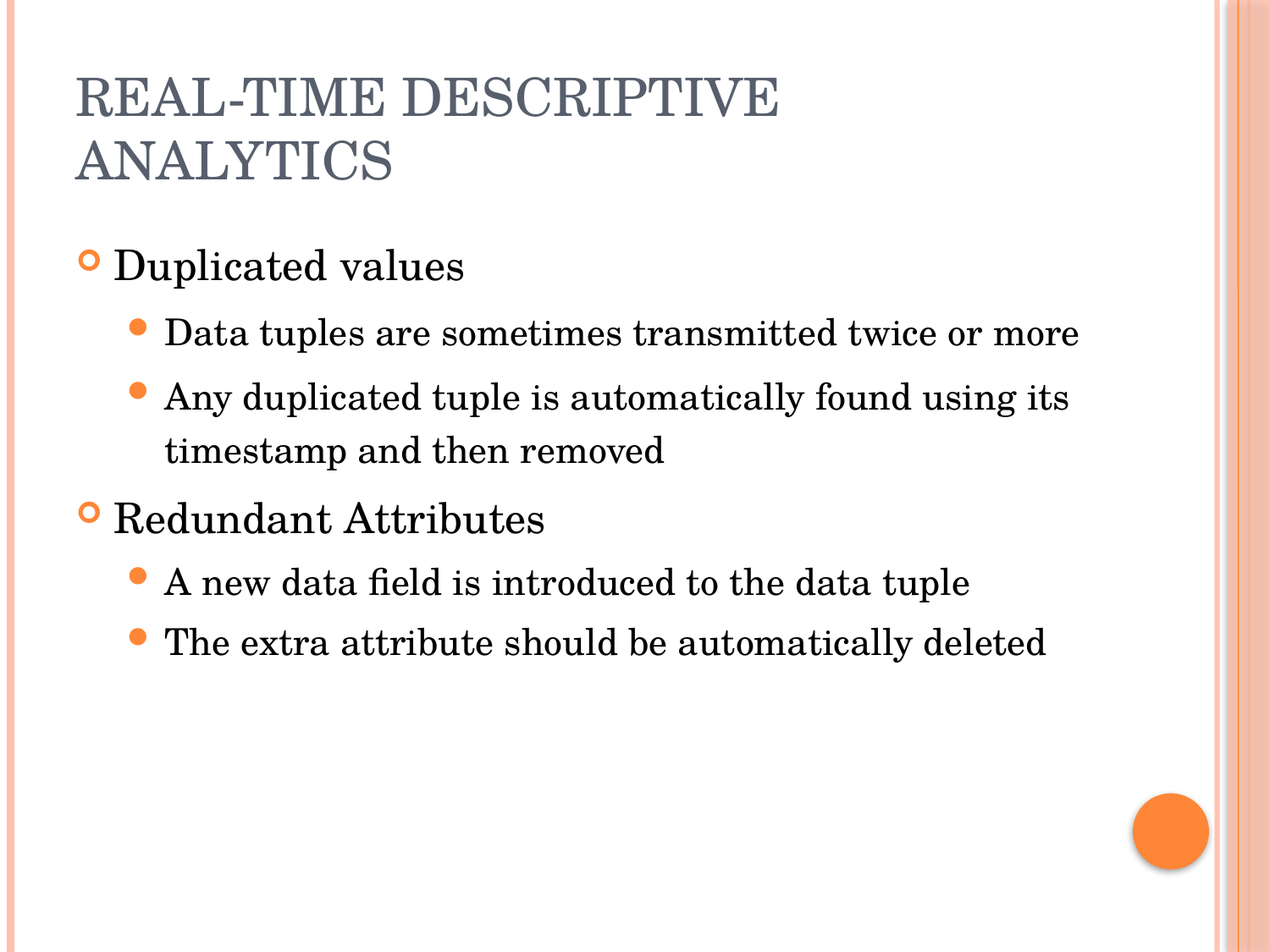

# Real-Time Descriptive Analytics
Duplicated values
Data tuples are sometimes transmitted twice or more
Any duplicated tuple is automatically found using its timestamp and then removed
Redundant Attributes
A new data field is introduced to the data tuple
The extra attribute should be automatically deleted